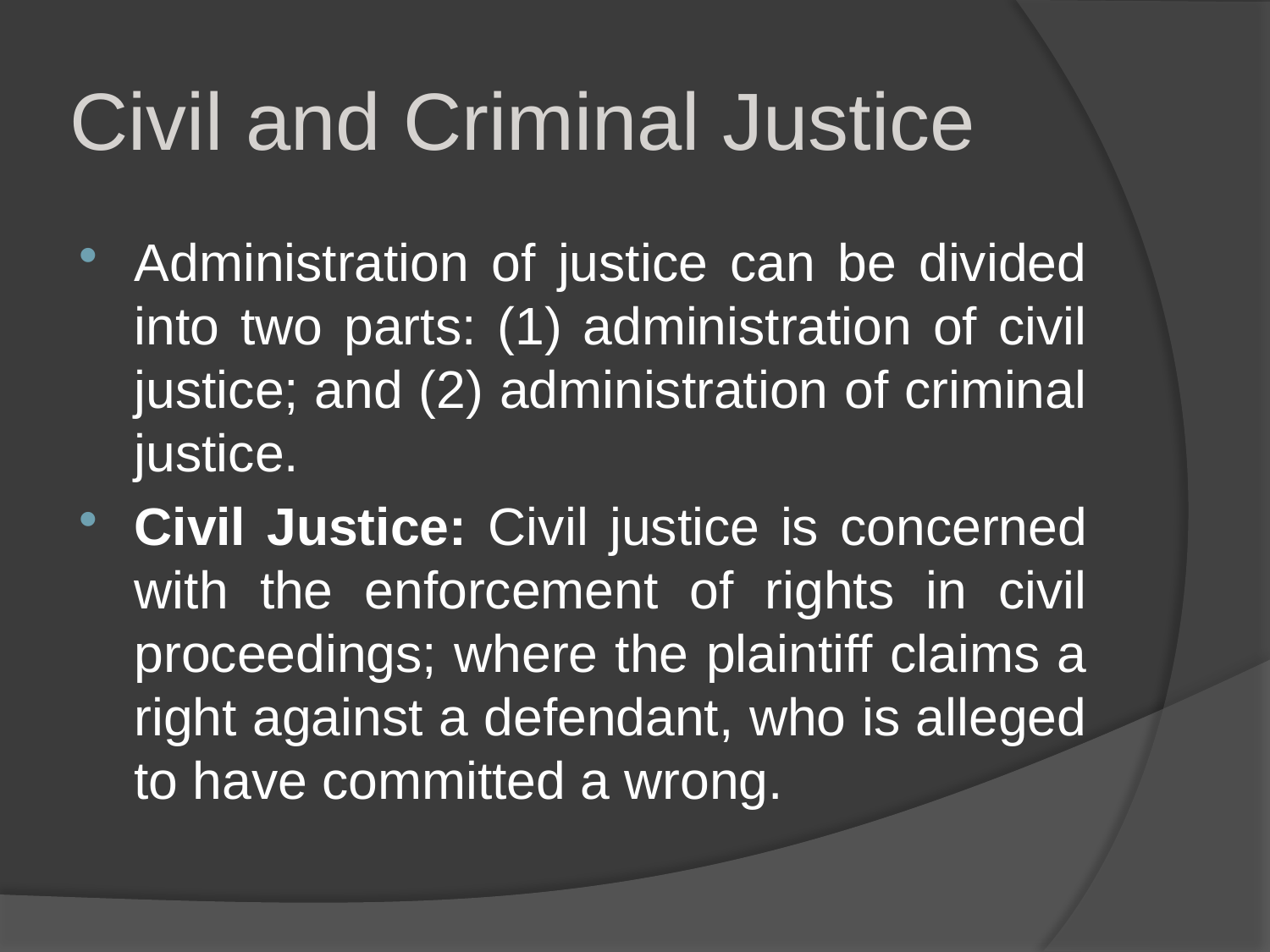

# Civil and Criminal Justice
Administration of justice can be divided into two parts: (1) administration of civil justice; and (2) administration of criminal justice.
Civil Justice: Civil justice is concerned with the enforcement of rights in civil proceedings; where the plaintiff claims a right against a defendant, who is alleged to have committed a wrong.